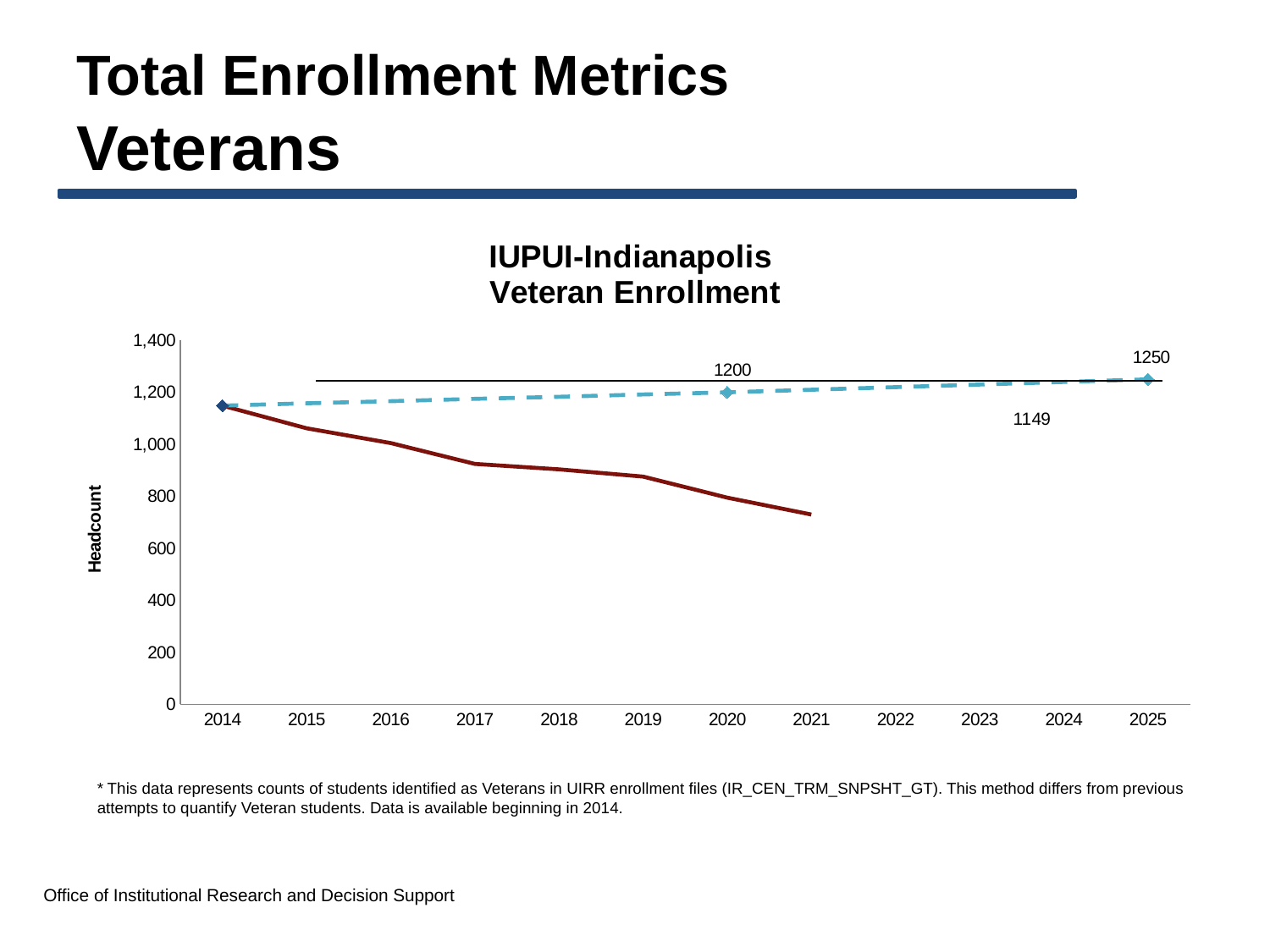

# Total Enrollment Metrics Veterans

### Chart: IUPUI-Indianapolis
Veteran Enrollment

| Category | Actual | Strategic Plan Goals  |
|---|---|---|
| 2014 | 1149.0 | 1149.0 |
| 2015 | 1062.0 | 1158.0 |
| 2016 | 1005.0 | 1166.0 |
| 2017 | 925.0 | 1175.0 |
| 2018 | 904.0 | 1183.0 |
| 2019 | 876.0 | 1192.0 |
| 2020 | 795.0 | 1200.0 |
| 2021 | 730.0 | 1210.0 |
| 2022 | None | 1220.0 |
| 2023 | None | 1230.0 |
| 2024 | None | 1240.0 |
| 2025 | None | 1250.0 |
* This data represents counts of students identified as Veterans in UIRR enrollment files (IR_CEN_TRM_SNPSHT_GT). This method differs from previous attempts to quantify Veteran students. Data is available beginning in 2014.
Office of Institutional Research and Decision Support